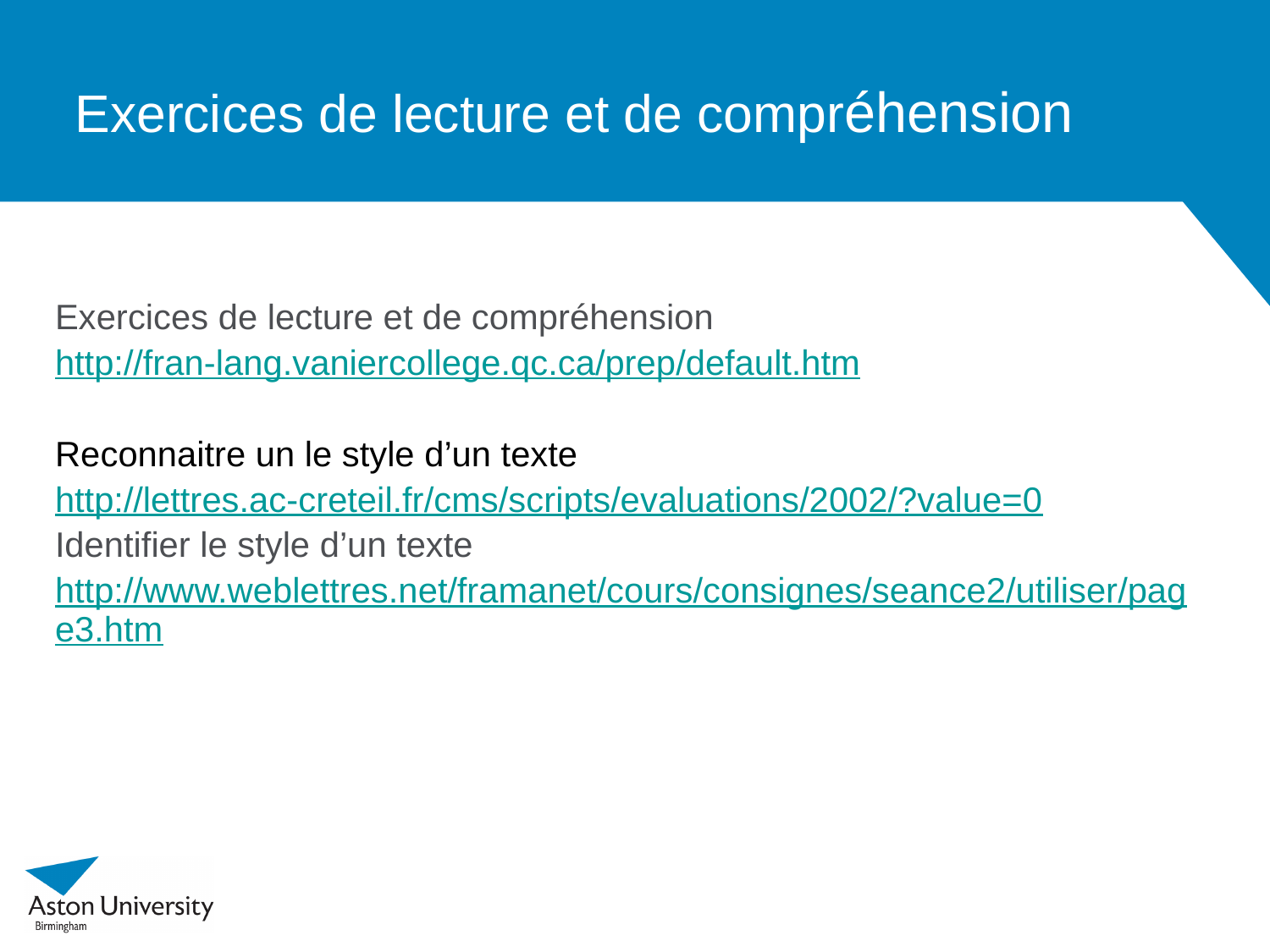

# Exercices de lecture et de compréhension
Exercices de lecture et de compréhension
http://fran-lang.vaniercollege.qc.ca/prep/default.htm

Reconnaitre un le style d’un texte
http://lettres.ac-creteil.fr/cms/scripts/evaluations/2002/?value=0
Identifier le style d’un texte
http://www.weblettres.net/framanet/cours/consignes/seance2/utiliser/page3.htm